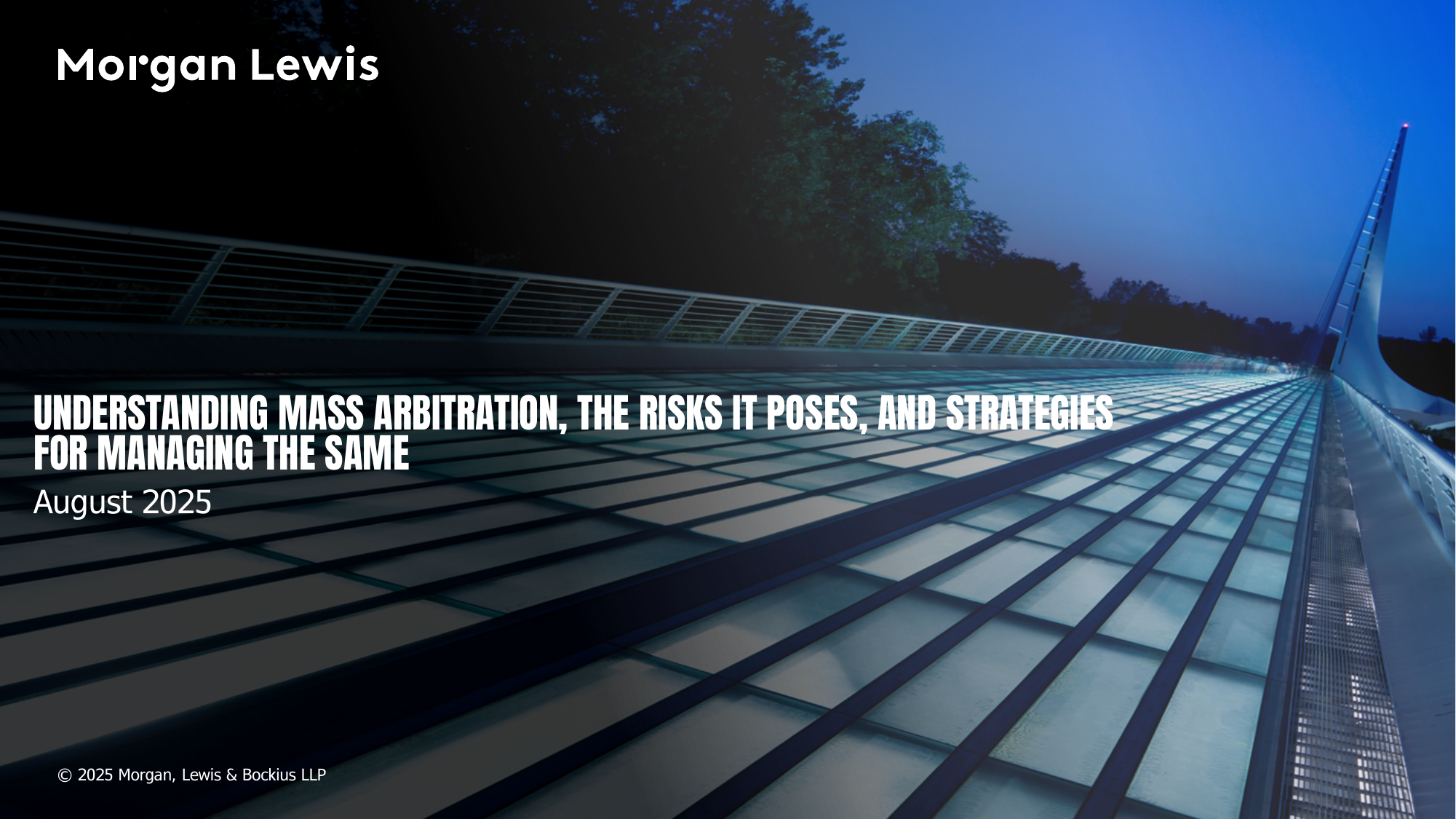

# Understanding Mass Arbitration, the Risks it Poses, and Strategies for Managing the Same
August 2025